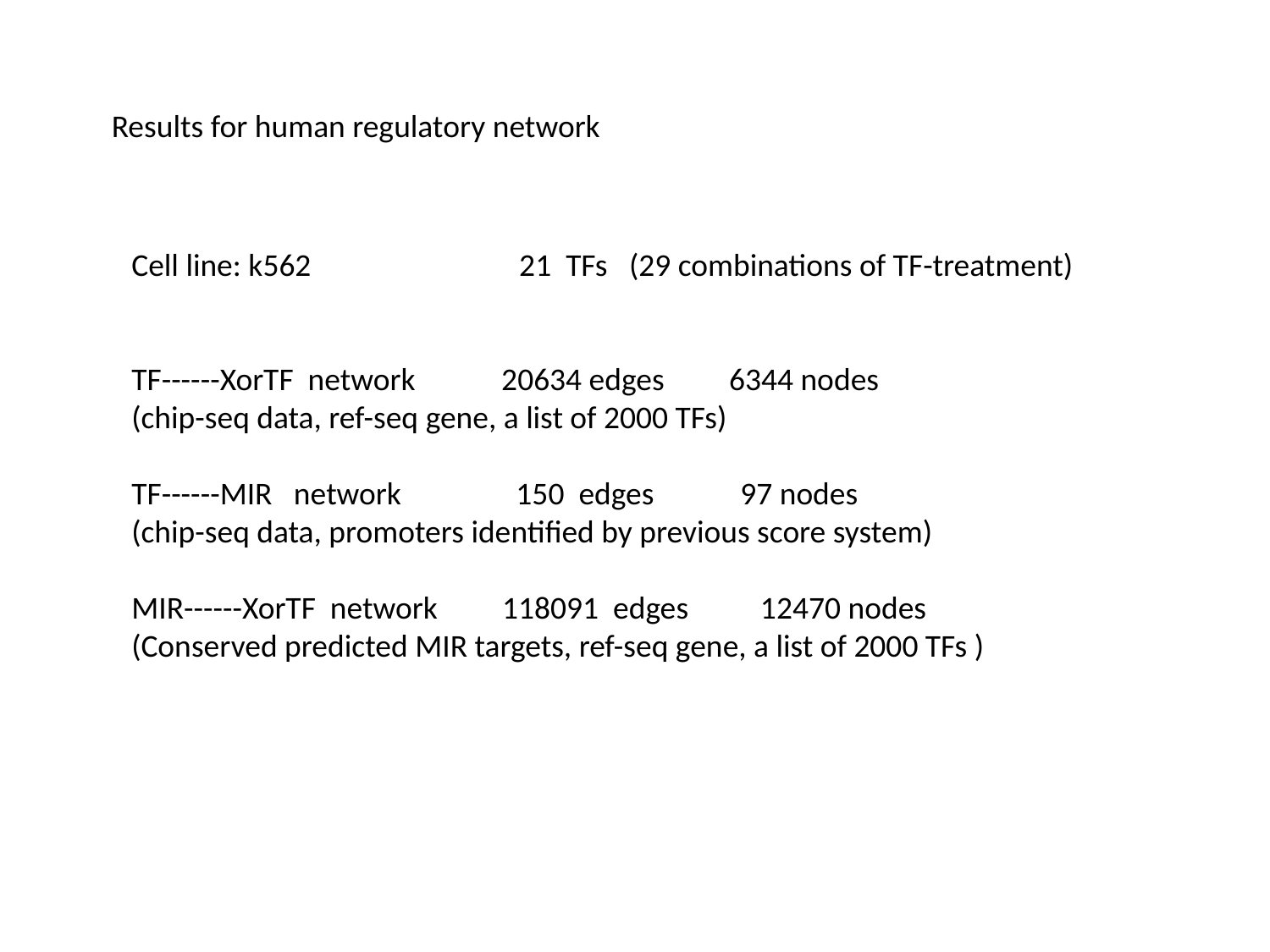

Results for human regulatory network
Cell line: k562                             21  TFs   (29 combinations of TF-treatment)

TF------XorTF  network            20634 edges         6344 nodes
(chip-seq data, ref-seq gene, a list of 2000 TFs)

TF------MIR   network                150  edges            97 nodes
(chip-seq data, promoters identified by previous score system)

MIR------XorTF  network         118091  edges          12470 nodes
(Conserved predicted MIR targets, ref-seq gene, a list of 2000 TFs )